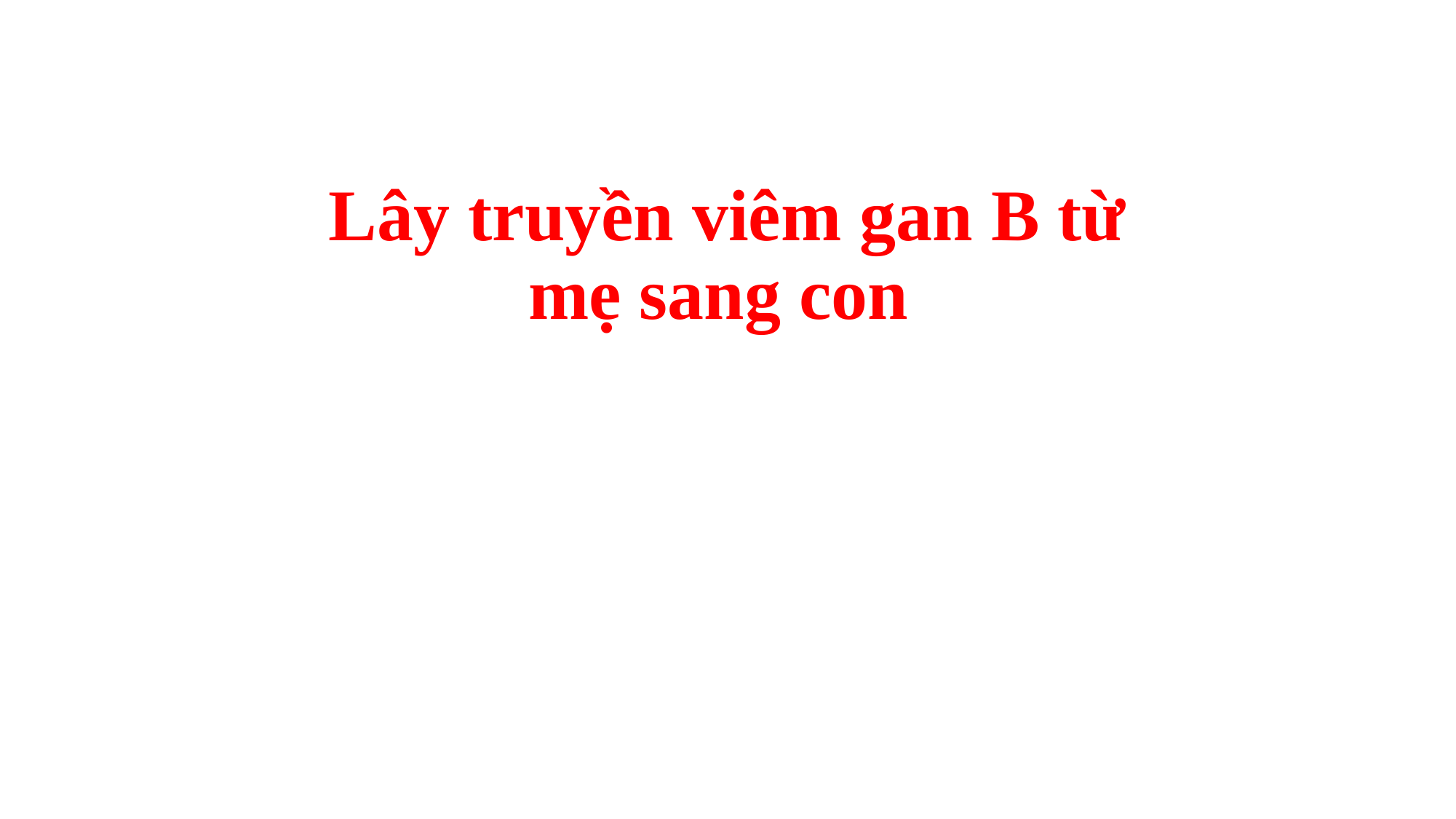

# Lây truyền viêm gan B từ mẹ sang con